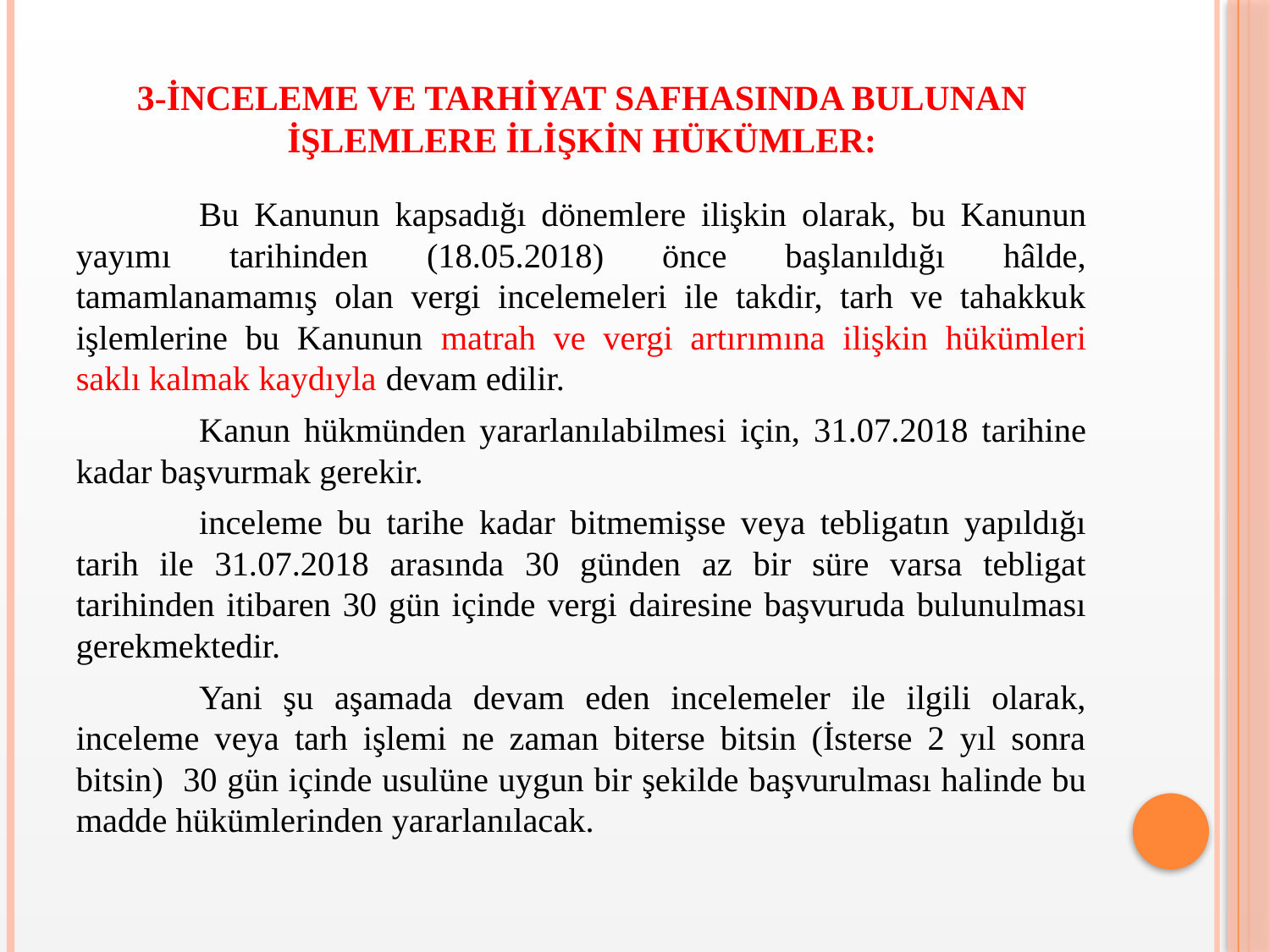

# 3-İNCELEME VE TARHİYAT SAFHASINDA BULUNAN İŞLEMLERE İLİŞKİN HÜKÜMLER:
	Bu Kanunun kapsadığı dönemlere ilişkin olarak, bu Kanunun yayımı tarihinden (18.05.2018) önce başlanıldığı hâlde, tamamlanamamış olan vergi incelemeleri ile takdir, tarh ve tahakkuk işlemlerine bu Kanunun matrah ve vergi artırımına ilişkin hükümleri saklı kalmak kaydıyla devam edilir.
	Kanun hükmünden yararlanılabilmesi için, 31.07.2018 tarihine kadar başvurmak gerekir.
	inceleme bu tarihe kadar bitmemişse veya tebligatın yapıldığı tarih ile 31.07.2018 arasında 30 günden az bir süre varsa tebligat tarihinden itibaren 30 gün içinde vergi dairesine başvuruda bulunulması gerekmektedir.
	Yani şu aşamada devam eden incelemeler ile ilgili olarak, inceleme veya tarh işlemi ne zaman biterse bitsin (İsterse 2 yıl sonra bitsin)  30 gün içinde usulüne uygun bir şekilde başvurulması halinde bu madde hükümlerinden yararlanılacak.